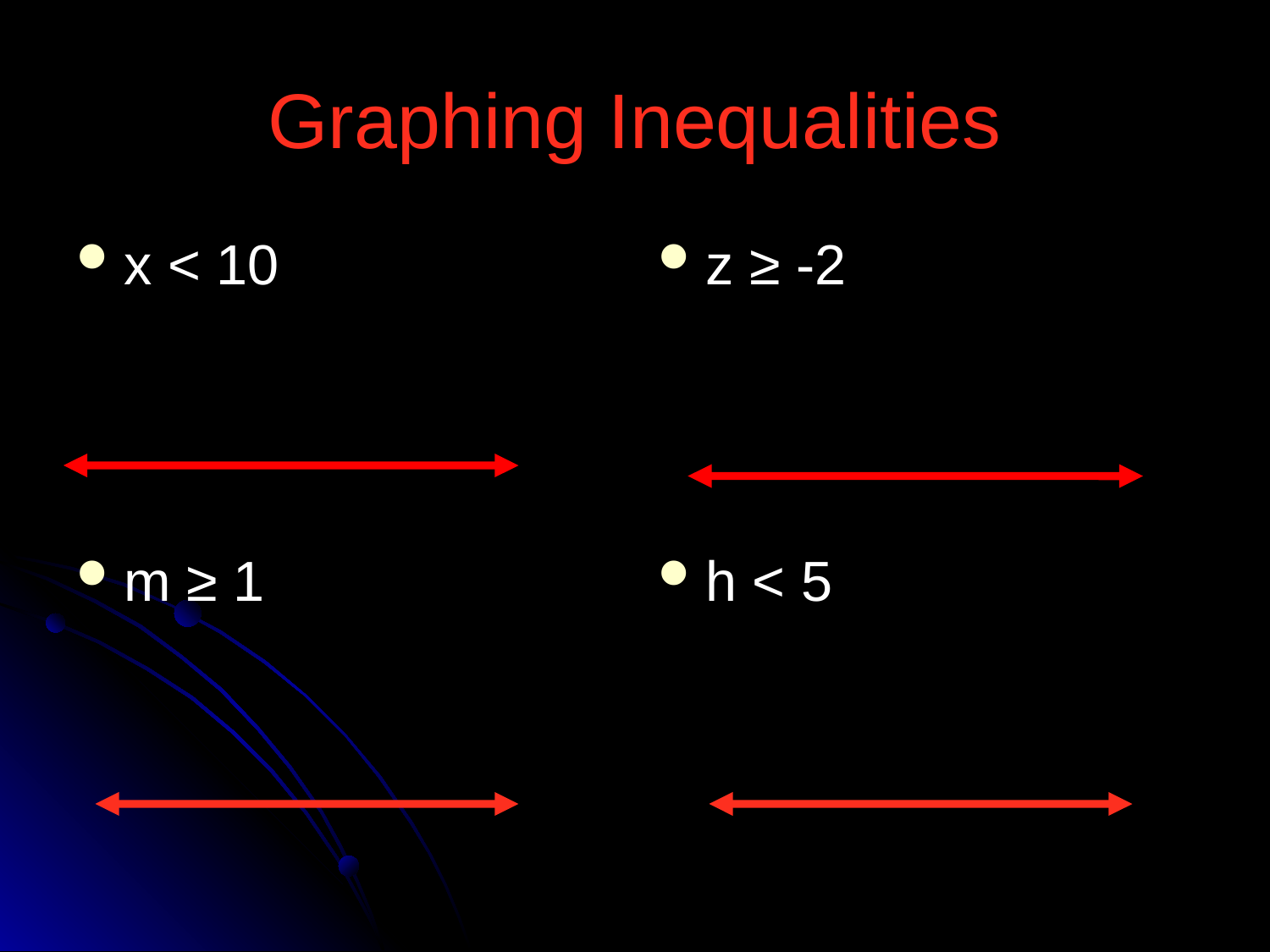

# Graphing Inequalities
x < 10

m ≥ 1

z ≥ -2

h < 5